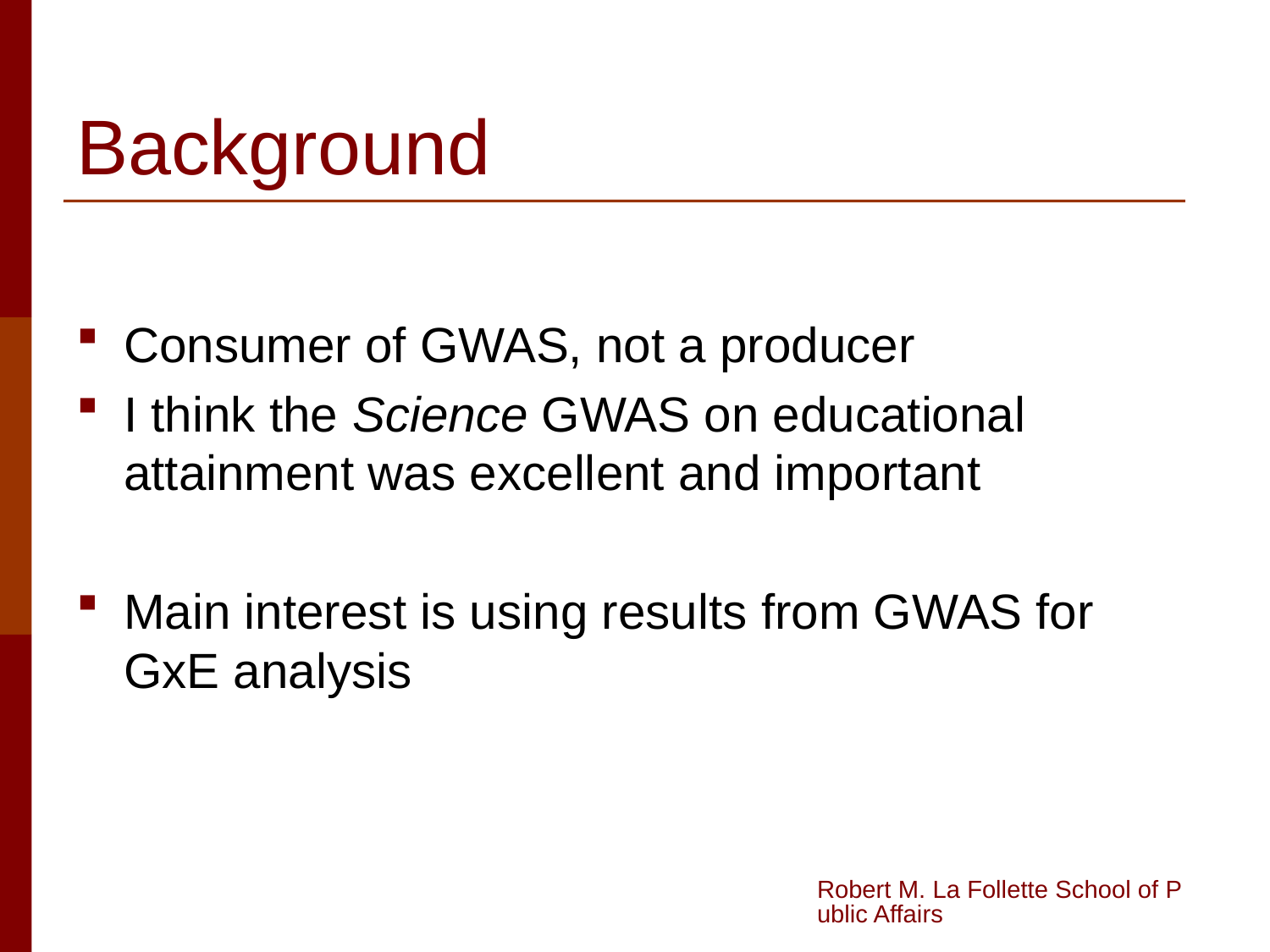

# Background
Consumer of GWAS, not a producer
I think the Science GWAS on educational attainment was excellent and important

Main interest is using results from GWAS for GxE analysis
Robert M. La Follette School of Public Affairs